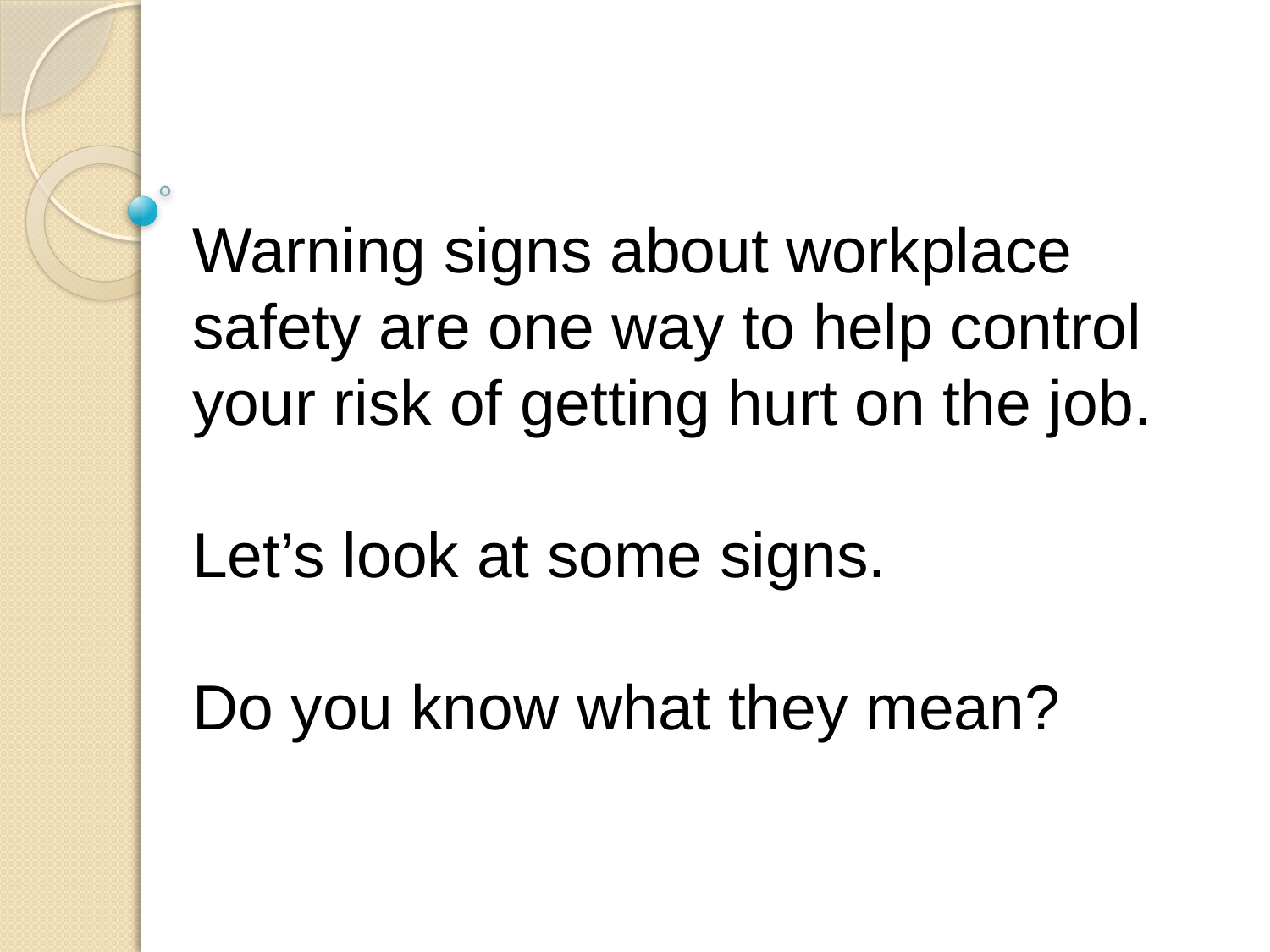

Warning signs about workplace safety are one way to help control your risk of getting hurt on the job.

Let’s look at some signs.

Do you know what they mean?